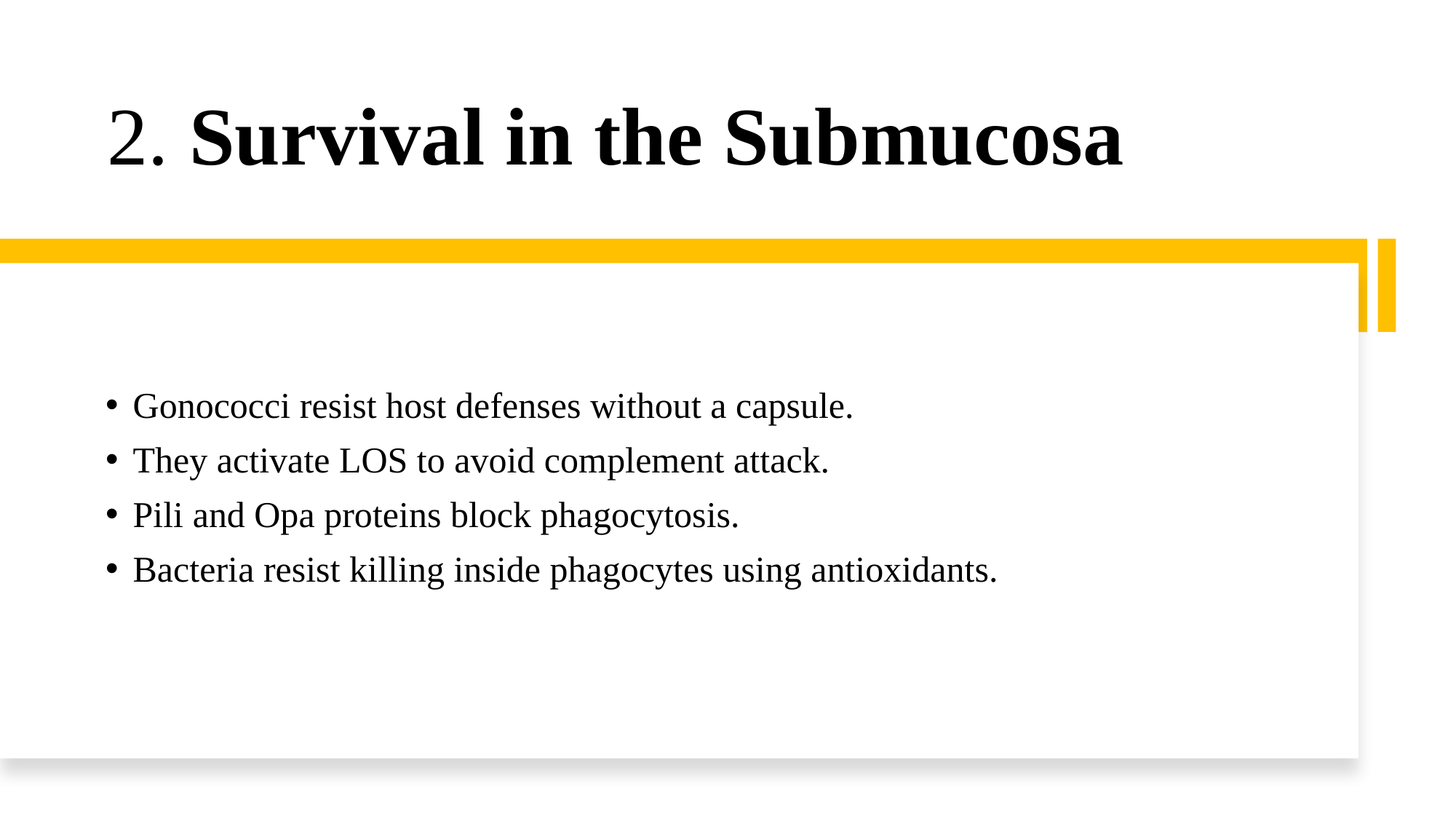

# 2. Survival in the Submucosa

Gonococci resist host defenses without a capsule.
They activate LOS to avoid complement attack.
Pili and Opa proteins block phagocytosis.
Bacteria resist killing inside phagocytes using antioxidants.